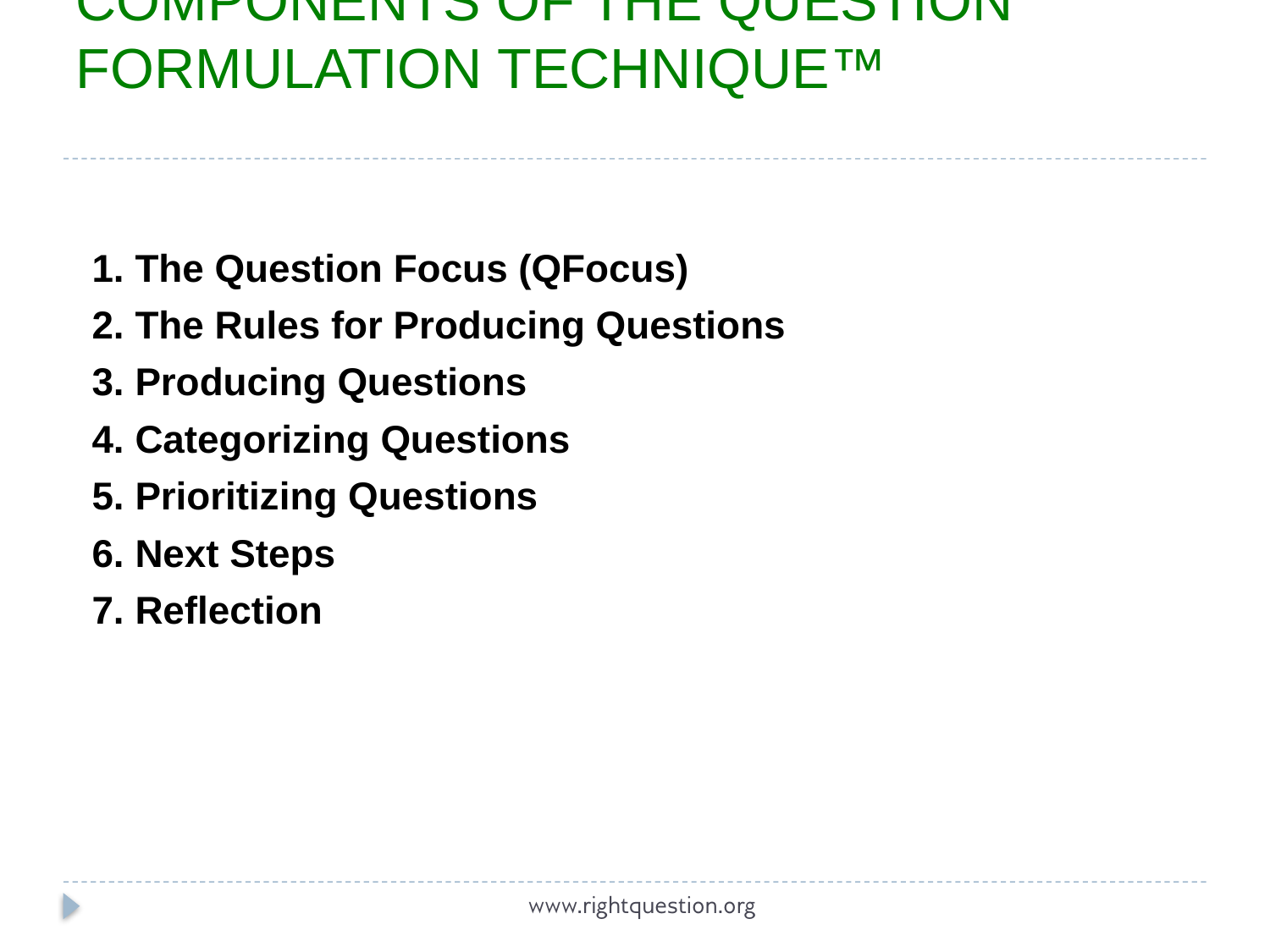

# COMPONENTS OF THE QUESTION FORMULATION TECHNIQUE™

1. The Question Focus (QFocus)
2. The Rules for Producing Questions
3. Producing Questions
4. Categorizing Questions
5. Prioritizing Questions
6. Next Steps
7. Reflection

www.rightquestion.org